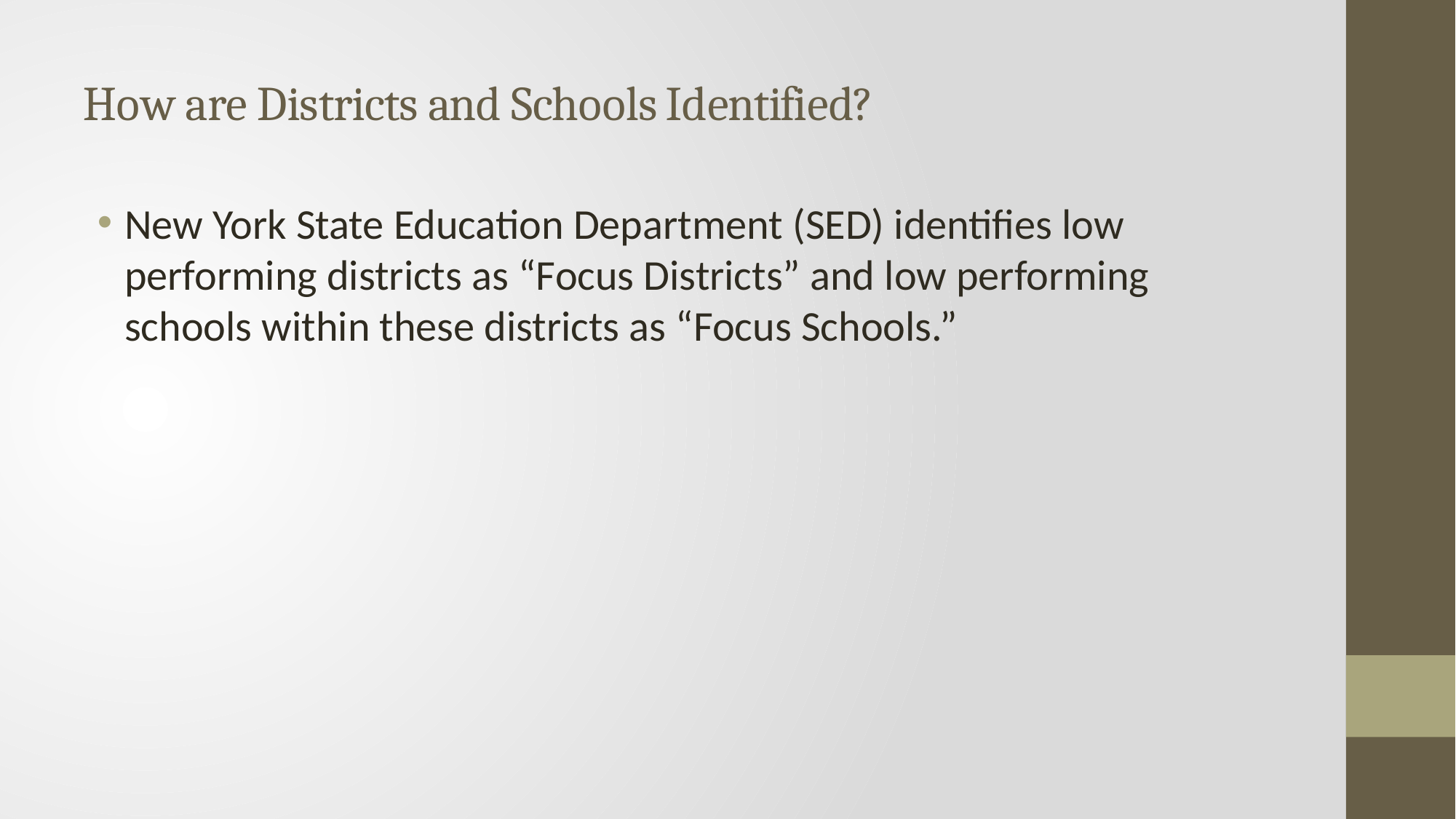

# How are Districts and Schools Identified?
New York State Education Department (SED) identifies low performing districts as “Focus Districts” and low performing schools within these districts as “Focus Schools.”